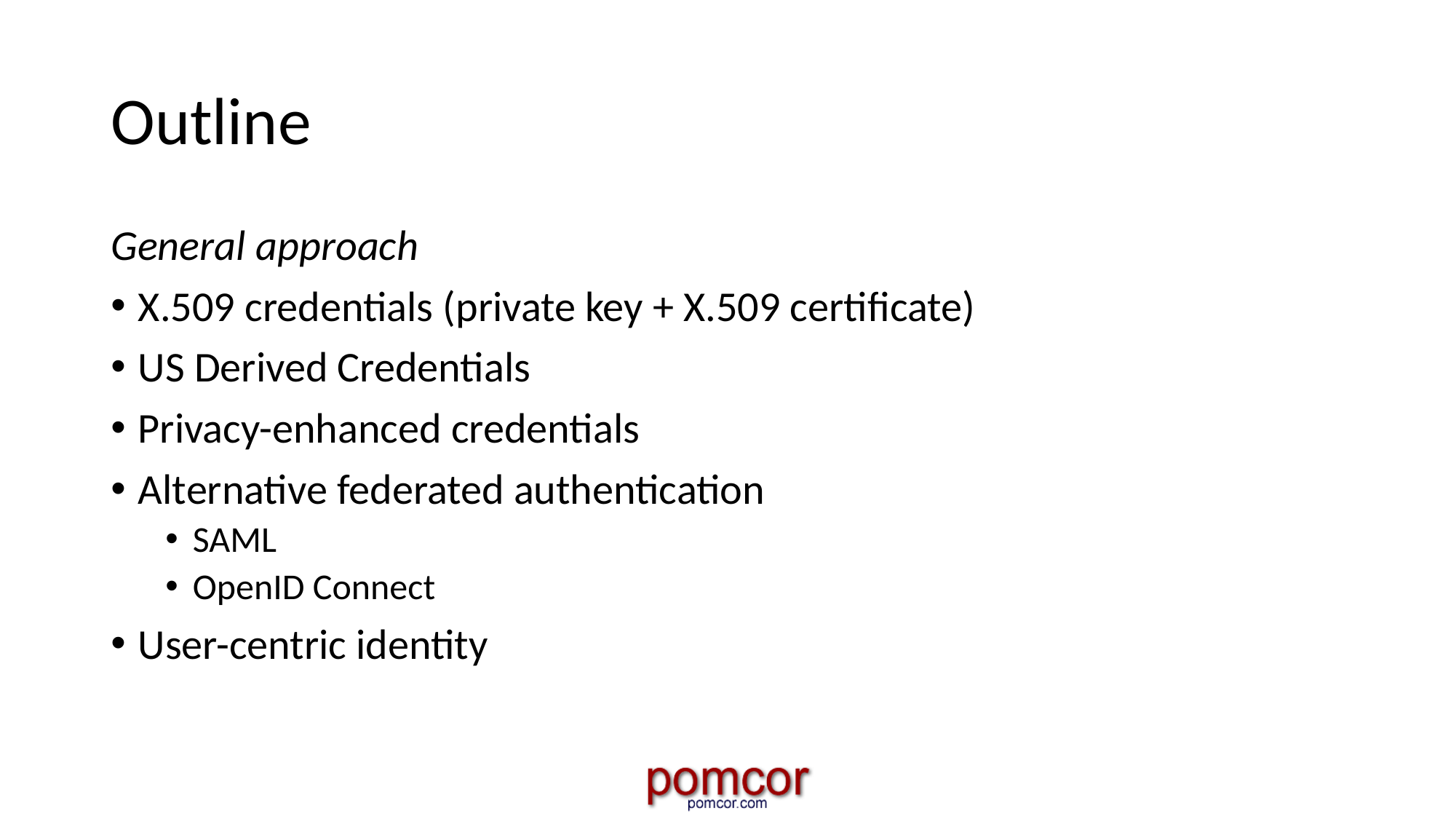

# Outline
General approach
X.509 credentials (private key + X.509 certificate)
US Derived Credentials
Privacy-enhanced credentials
Alternative federated authentication
SAML
OpenID Connect
User-centric identity